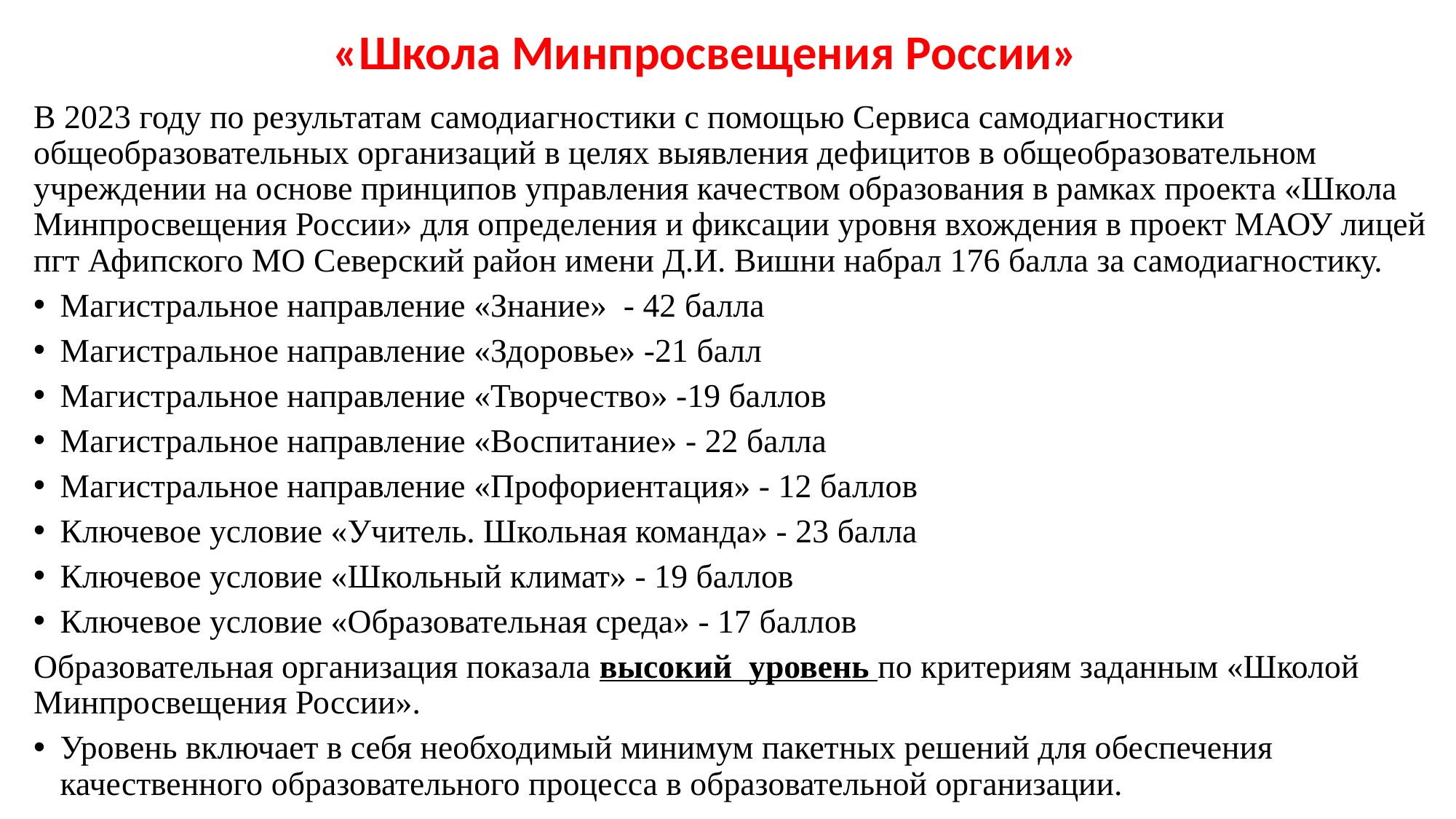

«Школа Минпросвещения России»
В 2023 году по результатам самодиагностики с помощью Сервиса самодиагностики общеобразовательных организаций в целях выявления дефицитов в общеобразовательном учреждении на основе принципов управления качеством образования в рамках проекта «Школа Минпросвещения России» для определения и фиксации уровня вхождения в проект МАОУ лицей пгт Афипского МО Северский район имени Д.И. Вишни набрал 176 балла за самодиагностику.
Магистральное направление «Знание»  - 42 балла
Магистральное направление «Здоровье» -21 балл
Магистральное направление «Творчество» -19 баллов
Магистральное направление «Воспитание» - 22 балла
Магистральное направление «Профориентация» - 12 баллов
Ключевое условие «Учитель. Школьная команда» - 23 балла
Ключевое условие «Школьный климат» - 19 баллов
Ключевое условие «Образовательная среда» - 17 баллов
Образовательная организация показала высокий  уровень по критериям заданным «Школой Минпросвещения России».
Уровень включает в себя необходимый минимум пакетных решений для обеспечения качественного образовательного процесса в образовательной организации.